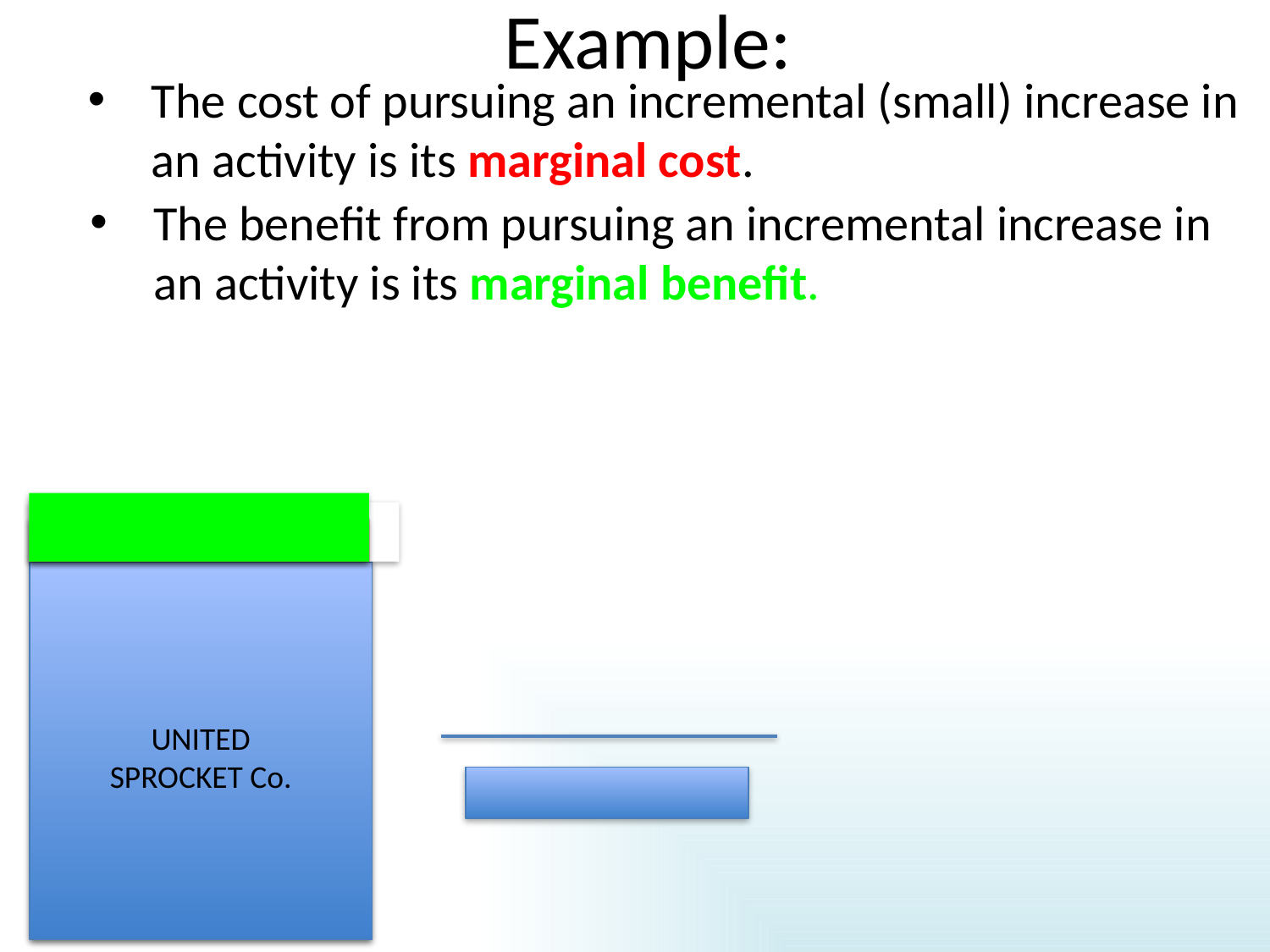

# Example:
The cost of pursuing an incremental (small) increase in an activity is its marginal cost.
The benefit from pursuing an incremental increase in an activity is its marginal benefit.

UNITED
SPROCKET Co.

UNITED
SPROCKET Co.